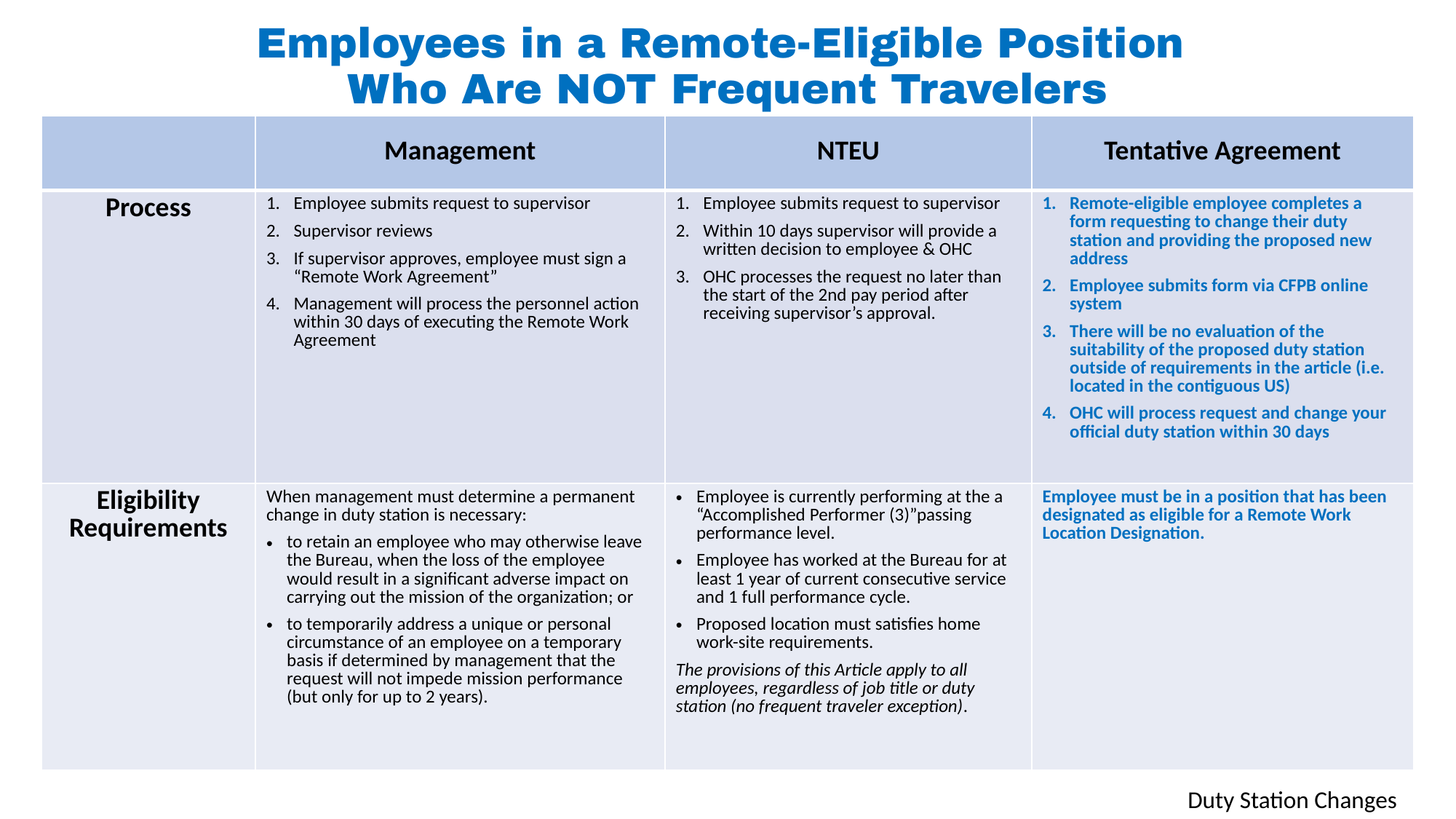

# Employees in a Remote-Eligible Position Who Are NOT Frequent Travelers
|  | Management | NTEU | Tentative Agreement |
| --- | --- | --- | --- |
| Process | Employee submits request to supervisor Supervisor reviews If supervisor approves, employee must sign a “Remote Work Agreement” Management will process the personnel action within 30 days of executing the Remote Work Agreement | Employee submits request to supervisor Within 10 days supervisor will provide a written decision to employee & OHC OHC processes the request no later than the start of the 2nd pay period after receiving supervisor’s approval. | Remote-eligible employee completes a form requesting to change their duty station and providing the proposed new address Employee submits form via CFPB online system There will be no evaluation of the suitability of the proposed duty station outside of requirements in the article (i.e. located in the contiguous US) OHC will process request and change your official duty station within 30 days |
| Eligibility Requirements | When management must determine a permanent change in duty station is necessary: to retain an employee who may otherwise leave the Bureau, when the loss of the employee would result in a significant adverse impact on carrying out the mission of the organization; or to temporarily address a unique or personal circumstance of an employee on a temporary basis if determined by management that the request will not impede mission performance (but only for up to 2 years). | Employee is currently performing at the a “Accomplished Performer (3)”passing performance level. Employee has worked at the Bureau for at least 1 year of current consecutive service and 1 full performance cycle. Proposed location must satisfies home work-site requirements. The provisions of this Article apply to all employees, regardless of job title or duty station (no frequent traveler exception). | Employee must be in a position that has been designated as eligible for a Remote Work Location Designation. |
Duty Station Changes